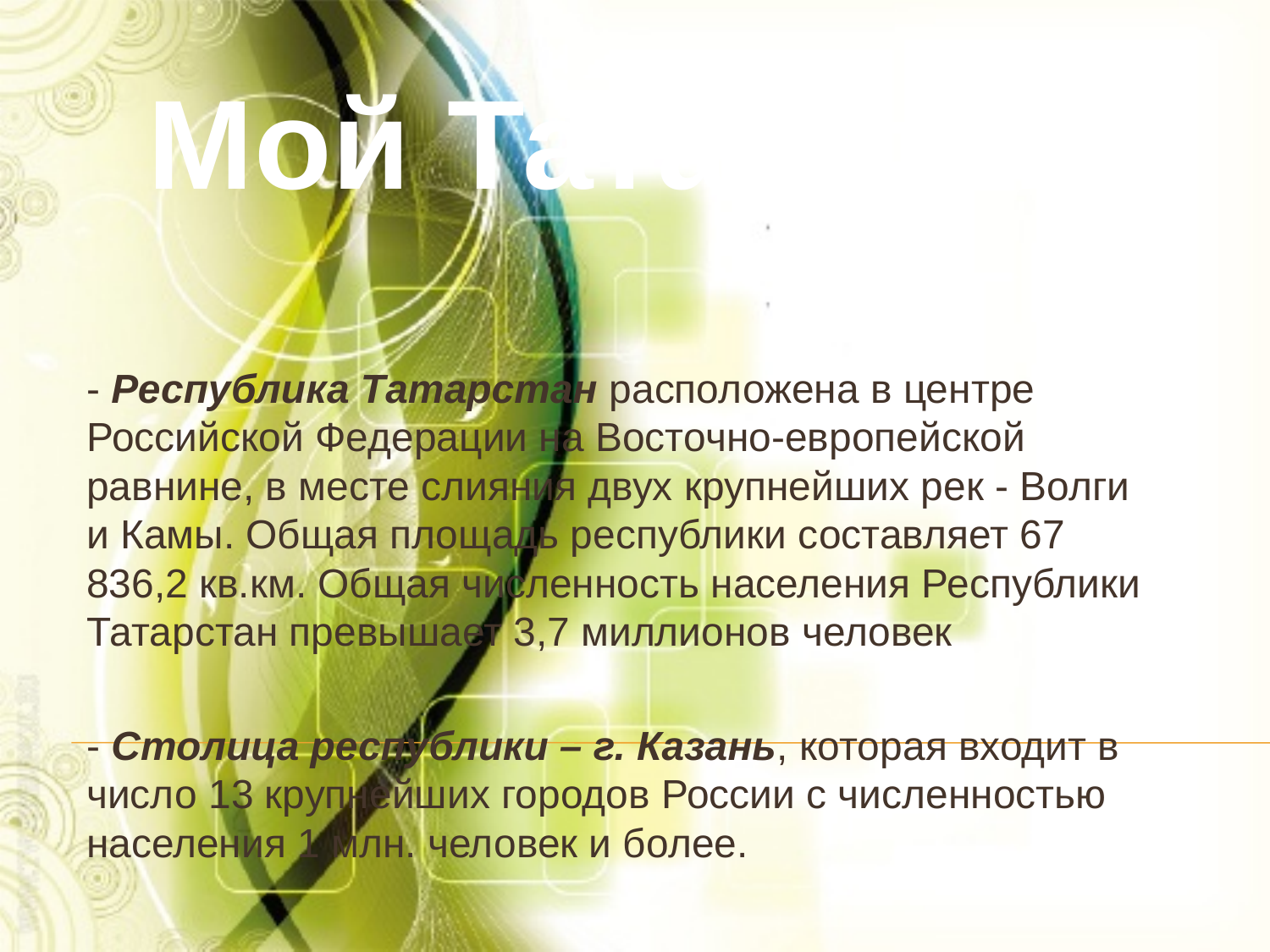

# Мой Татарстан
- Республика Татарстан расположена в центре Российской Федерации на Восточно-европейской равнине, в месте слияния двух крупнейших рек - Волги и Камы. Общая площадь республики составляет 67 836,2 кв.км. Общая численность населения Республики Татарстан превышает 3,7 миллионов человек

- Столица республики – г. Казань, которая входит в число 13 крупнейших городов России с численностью населения 1 млн. человек и более.